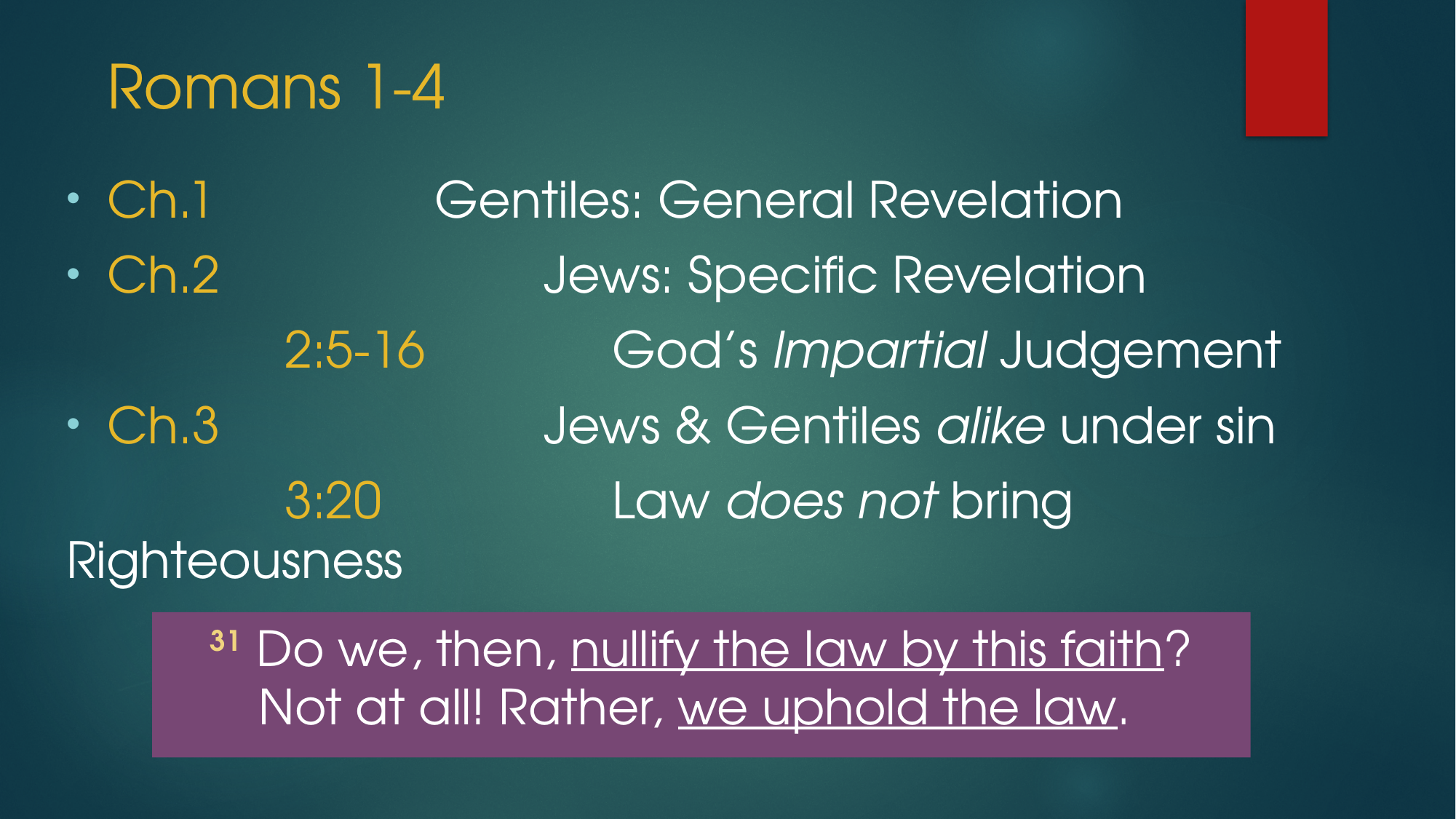

# Romans 1-4
Ch.1	 		Gentiles: General Revelation
Ch.2	 		Jews: Specific Revelation
	  	2:5-16	 	God’s Impartial Judgement
Ch.3	 		Jews & Gentiles alike under sin
		3:20	 		Law does not bring Righteousness
		3:21-22	Christ brings Righteousness

31  Do we, then, nullify the law by this faith? Not at all! Rather, we uphold the law.